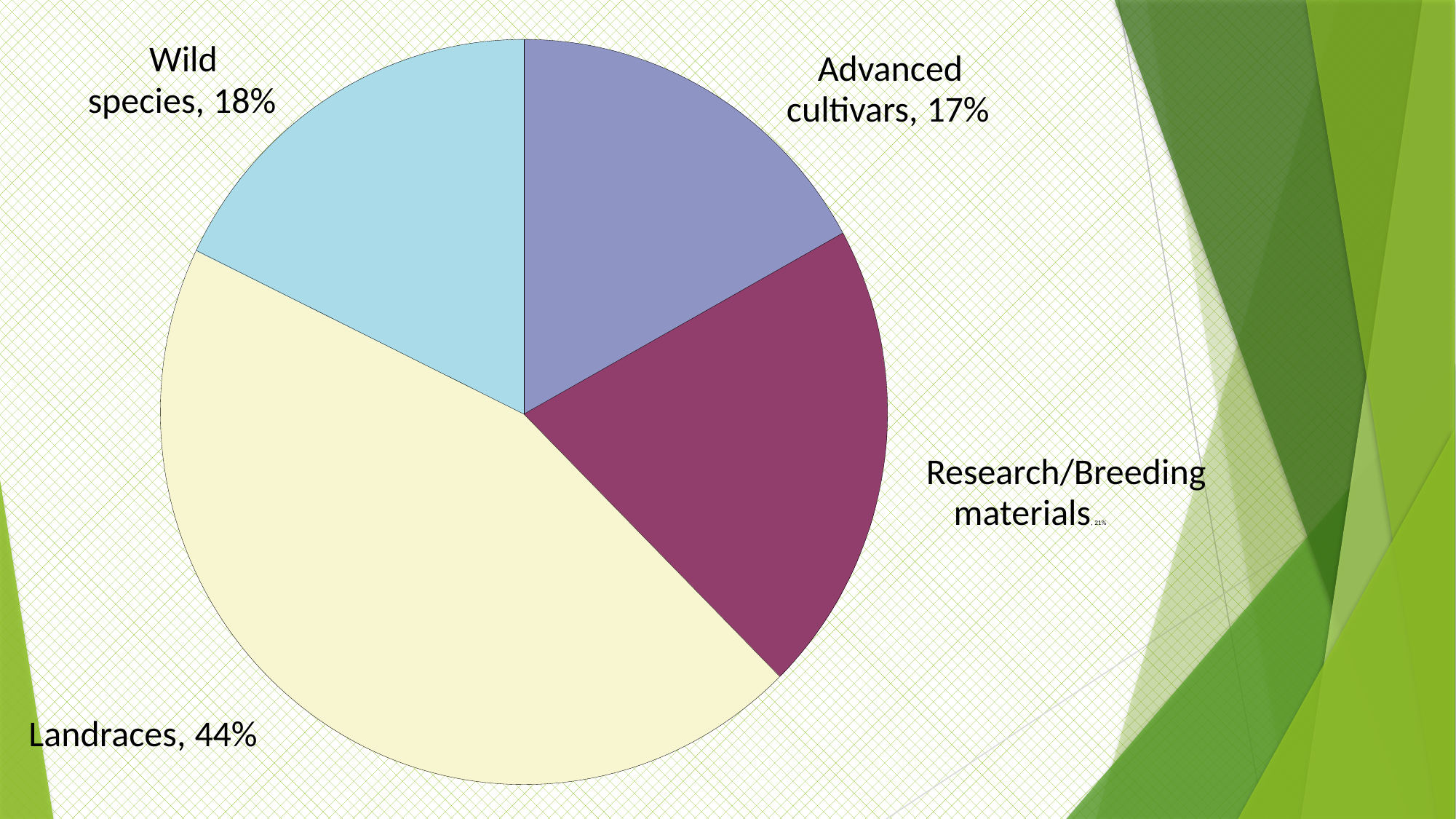

Wild

Advanced
species, 18%
cultivars, 17%

Research/Breeding
materials, 21%
Landraces, 44%